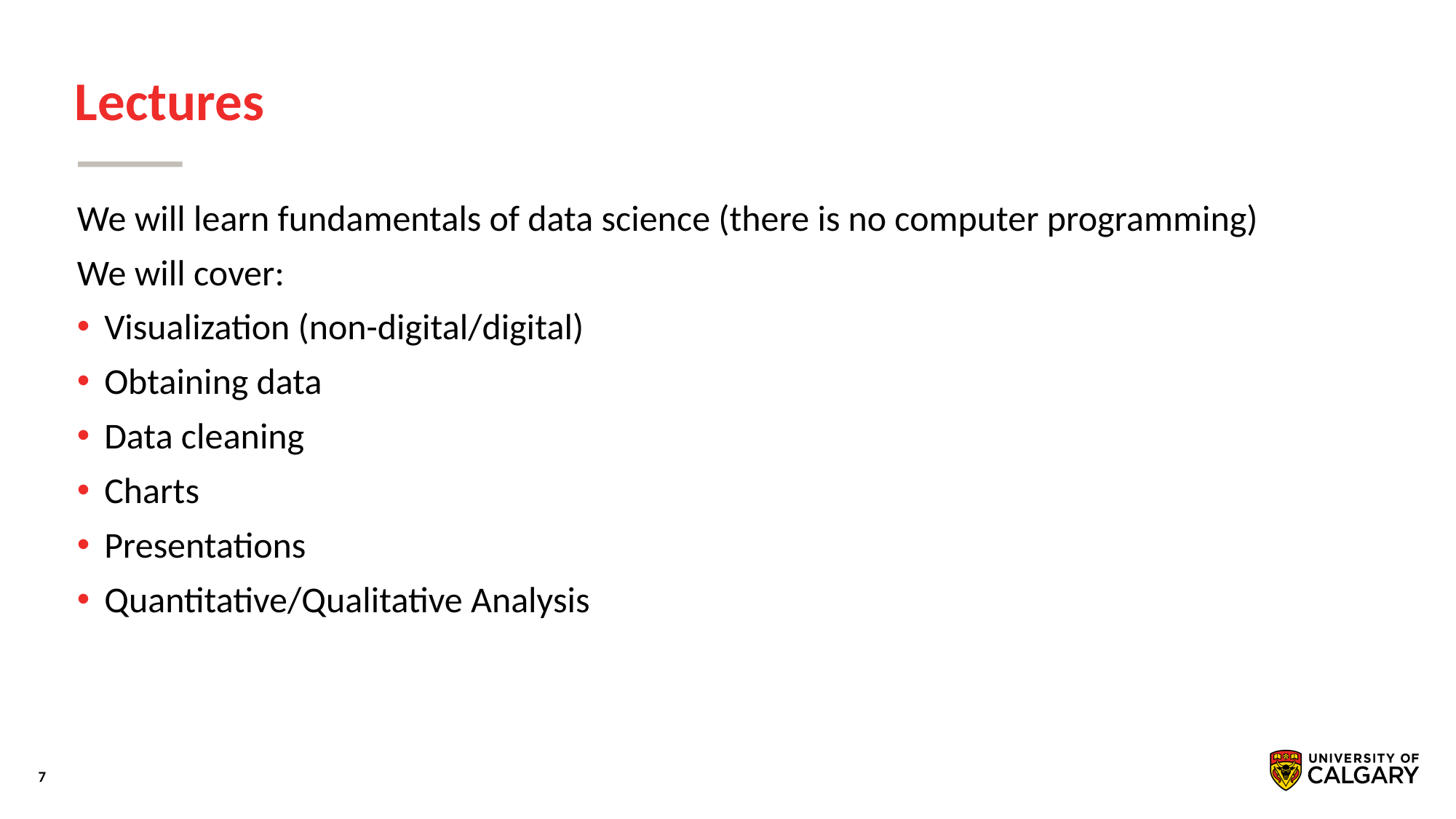

# Lectures
We will learn fundamentals of data science (there is no computer programming)
We will cover:
Visualization (non-digital/digital)
Obtaining data
Data cleaning
Charts
Presentations
Quantitative/Qualitative Analysis